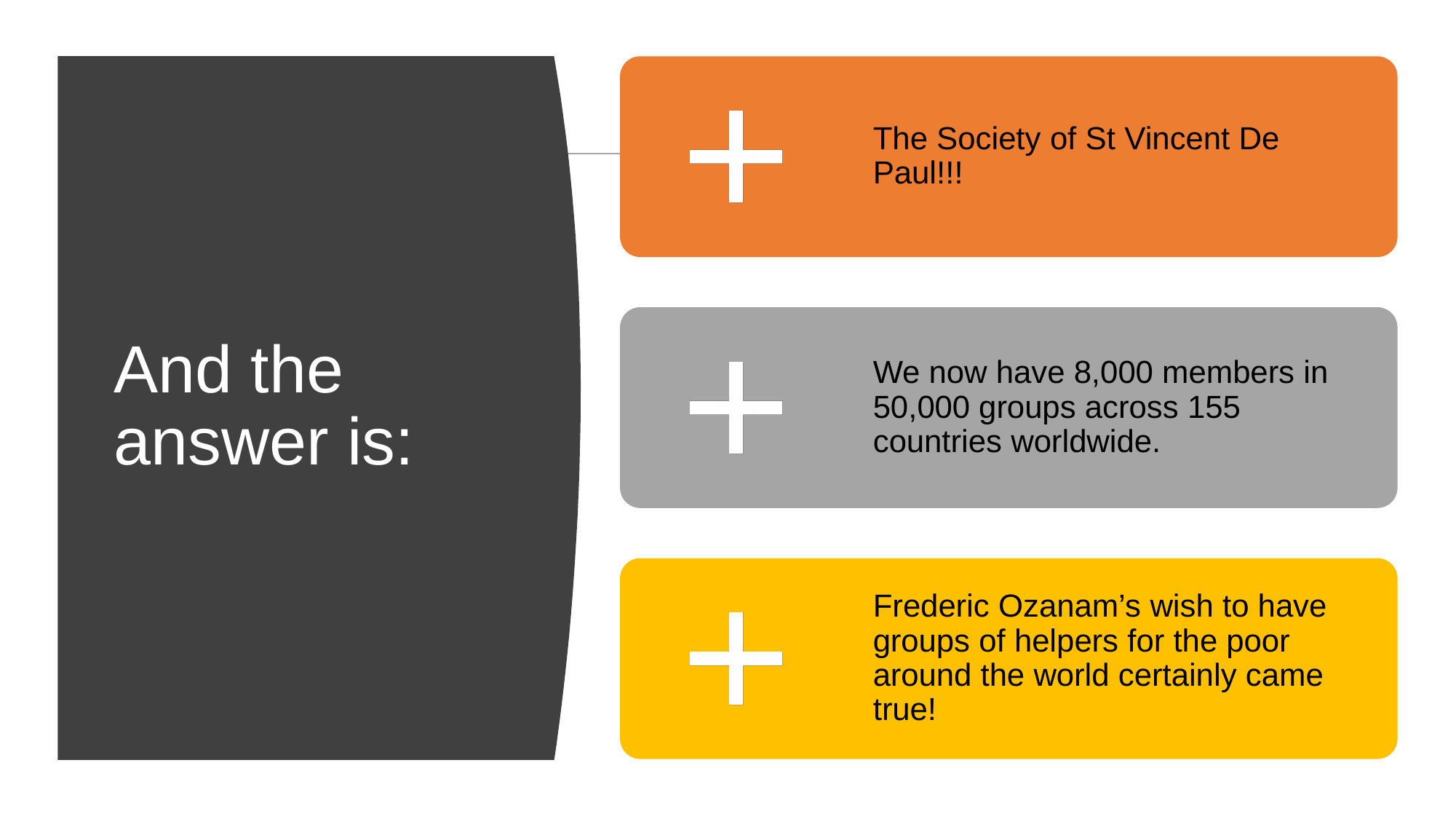

The Society of St Vincent De Paul!!!
We now have 8,000 members in 50,000 groups across 155 countries worldwide.
Frederic Ozanam’s wish to have groups of helpers for the poor around the world certainly came true!

# And the answer is: